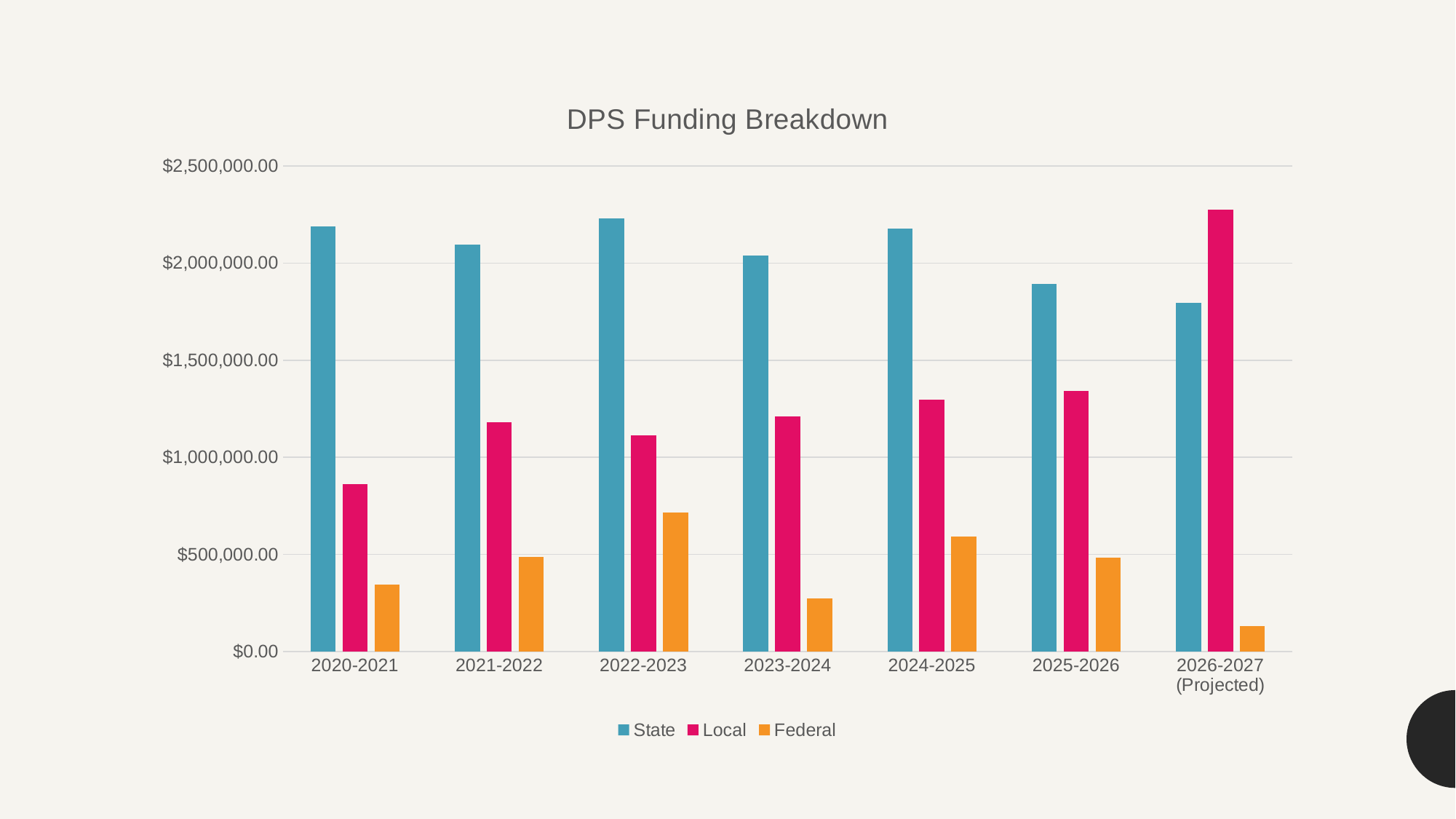

### Chart: DPS Funding Breakdown

| Category | State | Local | Federal |
|---|---|---|---|
| 2020-2021 | 2189495.0 | 860733.0 | 346139.0 |
| 2021-2022 | 2095978.65 | 1182335.86 | 486234.84 |
| 2022-2023 | 2231808.11 | 1113204.36 | 717513.27 |
| 2023-2024 | 2040491.02 | 1211739.93 | 272352.0 |
| 2024-2025 | 2176935.0 | 1295659.0 | 592752.0 |
| 2025-2026 | 1891585.79 | 1343756.89 | 481862.86 |
| 2026-2027 (Projected) | 1796279.0900000003 | 2275603.35 | 132158.15 |